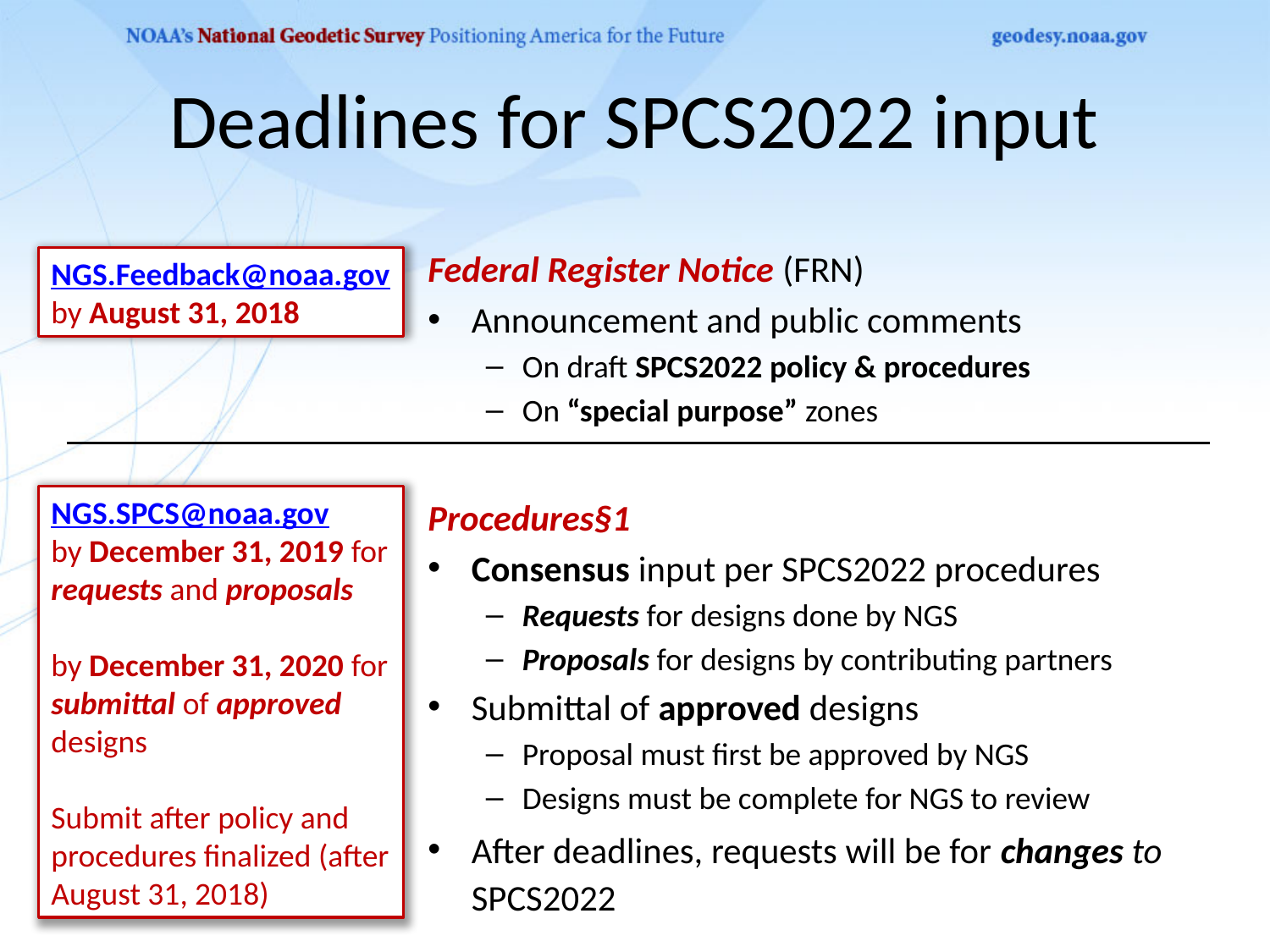

# Deadlines for SPCS2022 input
Federal Register Notice (FRN)
Announcement and public comments
On draft SPCS2022 policy & procedures
On “special purpose” zones

Procedures§1
Consensus input per SPCS2022 procedures
Requests for designs done by NGS
Proposals for designs by contributing partners
Submittal of approved designs
Proposal must first be approved by NGS
Designs must be complete for NGS to review
After deadlines, requests will be for changes to SPCS2022
NGS.Feedback@noaa.gov by August 31, 2018
NGS.SPCS@noaa.gov
by December 31, 2019 for requests and proposals

by December 31, 2020 for submittal of approved designs

Submit after policy and procedures finalized (after August 31, 2018)